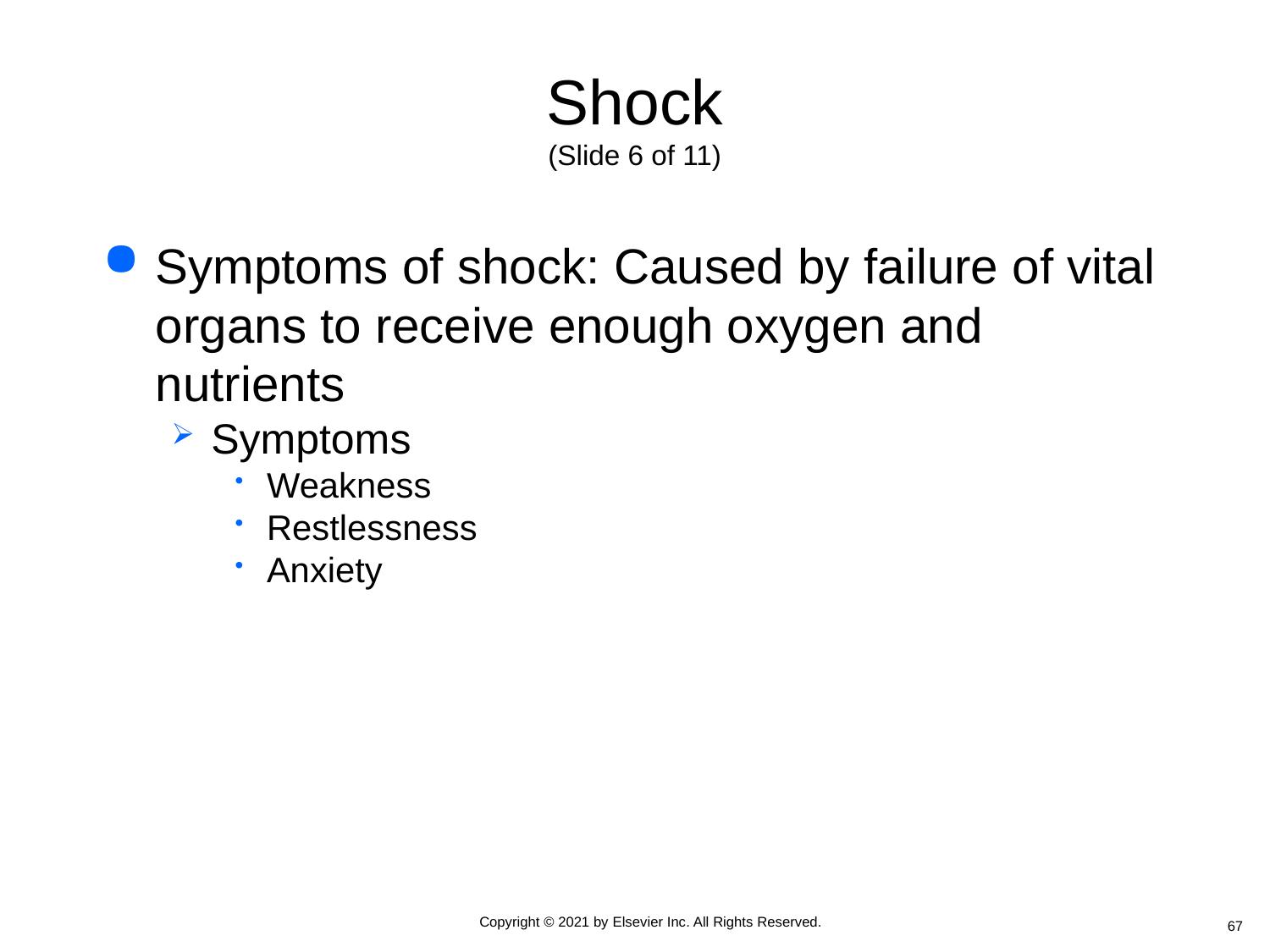

# Shock (Slide 6 of 11)
Symptoms of shock: Caused by failure of vital organs to receive enough oxygen and nutrients
Symptoms
Weakness
Restlessness
Anxiety
67